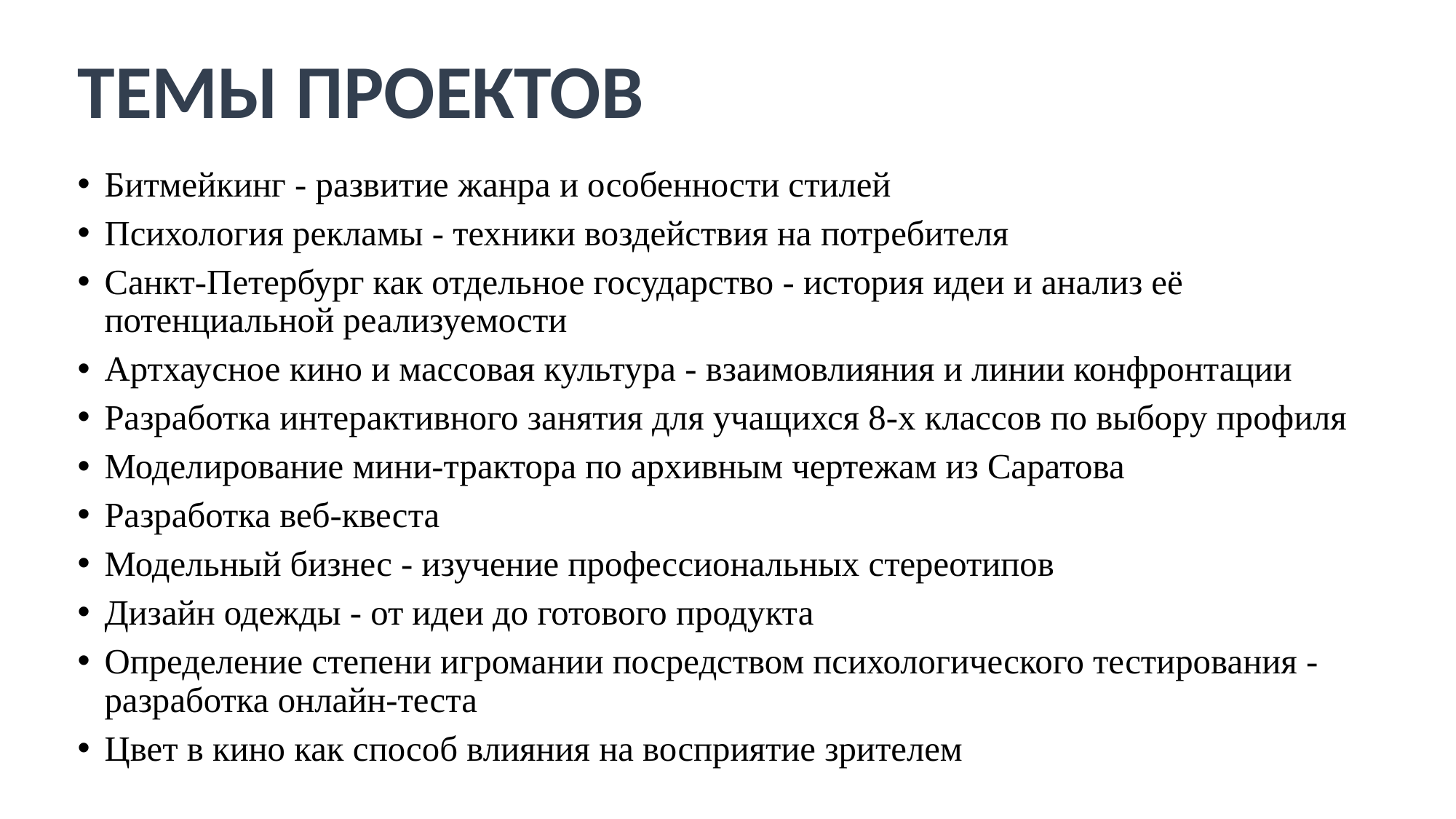

# ТЕМЫ ПРОЕКТОВ
Битмейкинг - развитие жанра и особенности стилей
Психология рекламы - техники воздействия на потребителя
Санкт-Петербург как отдельное государство - история идеи и анализ её потенциальной реализуемости
Артхаусное кино и массовая культура - взаимовлияния и линии конфронтации
Разработка интерактивного занятия для учащихся 8-х классов по выбору профиля
Моделирование мини-трактора по архивным чертежам из Саратова
Разработка веб-квеста
Модельный бизнес - изучение профессиональных стереотипов
Дизайн одежды - от идеи до готового продукта
Определение степени игромании посредством психологического тестирования - разработка онлайн-теста
Цвет в кино как способ влияния на восприятие зрителем